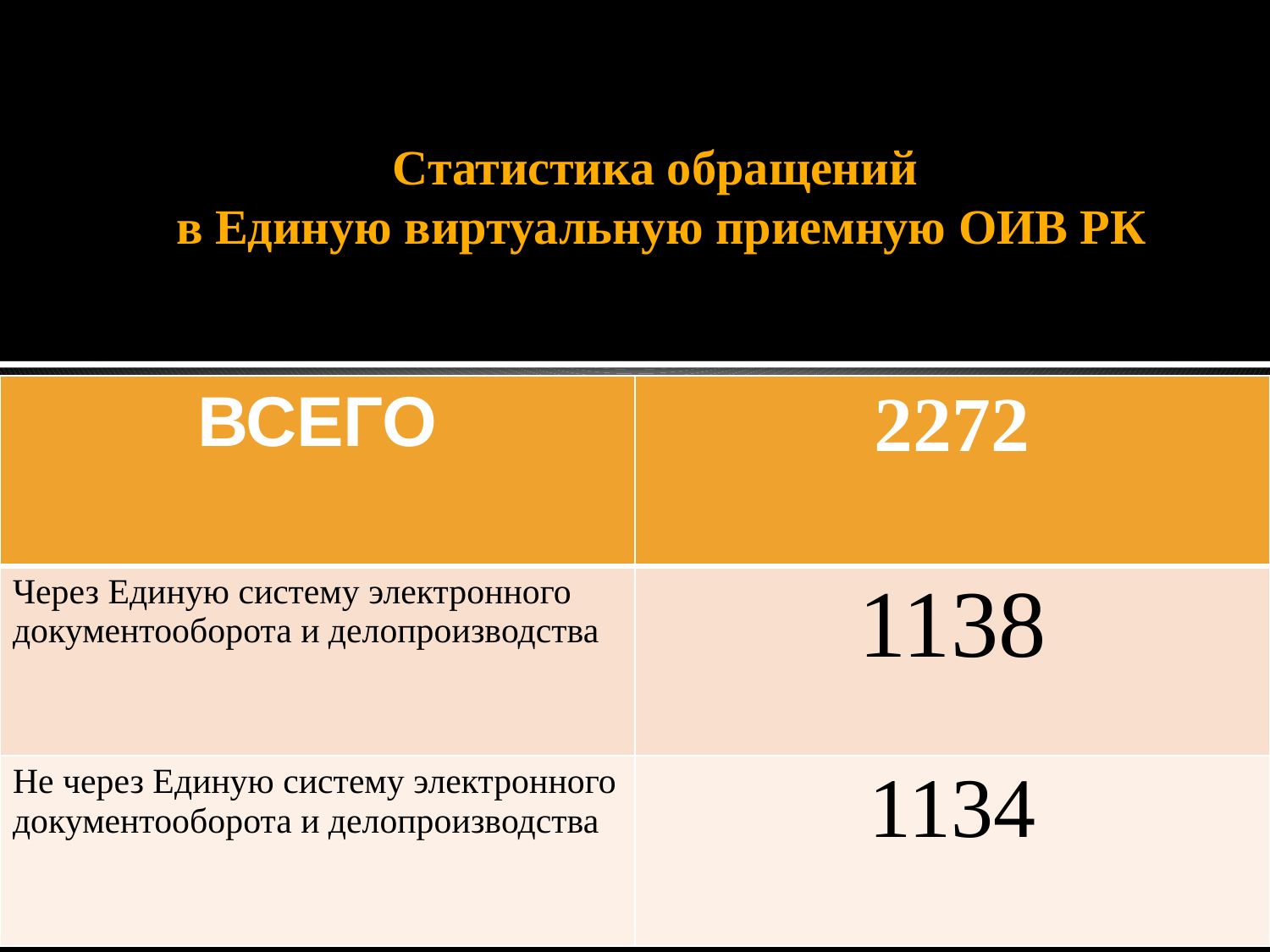

# Статистика обращений в Единую виртуальную приемную ОИВ РК
| ВСЕГО | 2272 |
| --- | --- |
| Через Единую систему электронного документооборота и делопроизводства | 1138 |
| Не через Единую систему электронного документооборота и делопроизводства | 1134 |